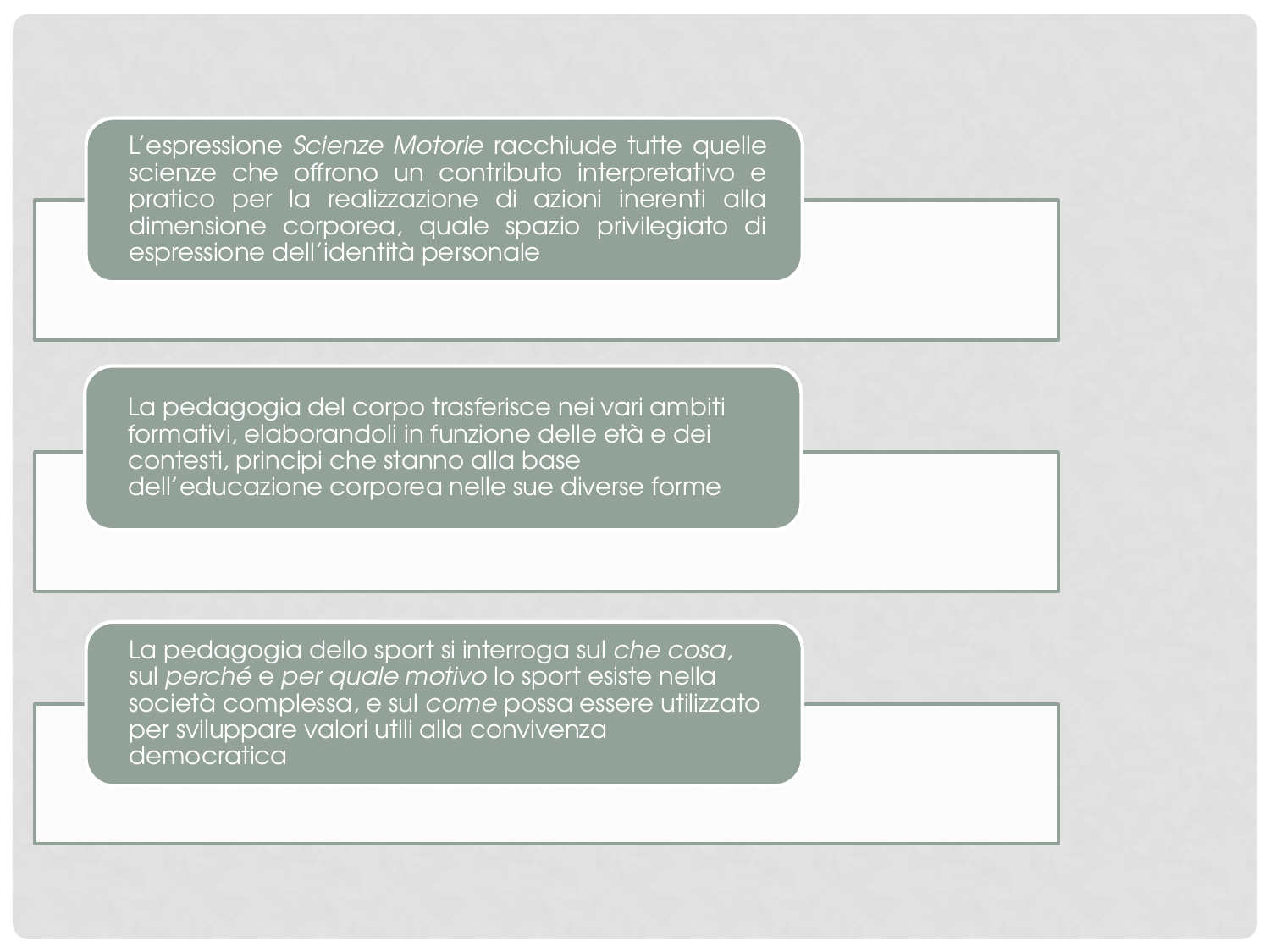

L’espressione Scienze Motorie racchiude tutte quelle scienze che offrono un contributo interpretativo e pratico per la realizzazione di azioni inerenti alla dimensione corporea, quale spazio privilegiato di espressione dell’identità personale
La pedagogia del corpo trasferisce nei vari ambiti formativi, elaborandoli in funzione delle età e dei contesti, principi che stanno alla base dell’educazione corporea nelle sue diverse forme
La pedagogia dello sport si interroga sul che cosa, sul perché e per quale motivo lo sport esiste nella società complessa, e sul come possa essere utilizzato per sviluppare valori utili alla convivenza democratica